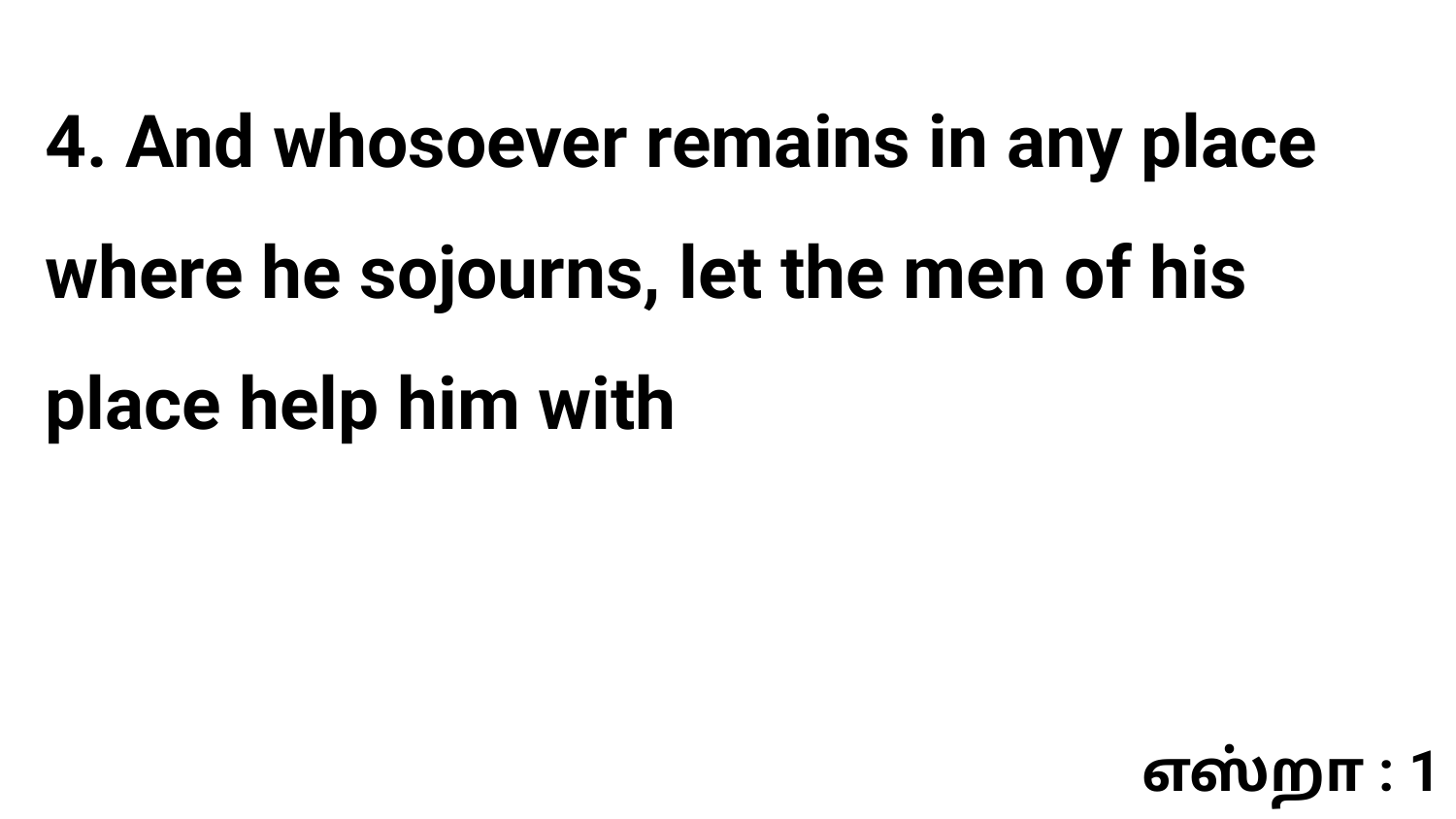

4. And whosoever remains in any place where he sojourns, let the men of his place help him with
எஸ்றா : 1